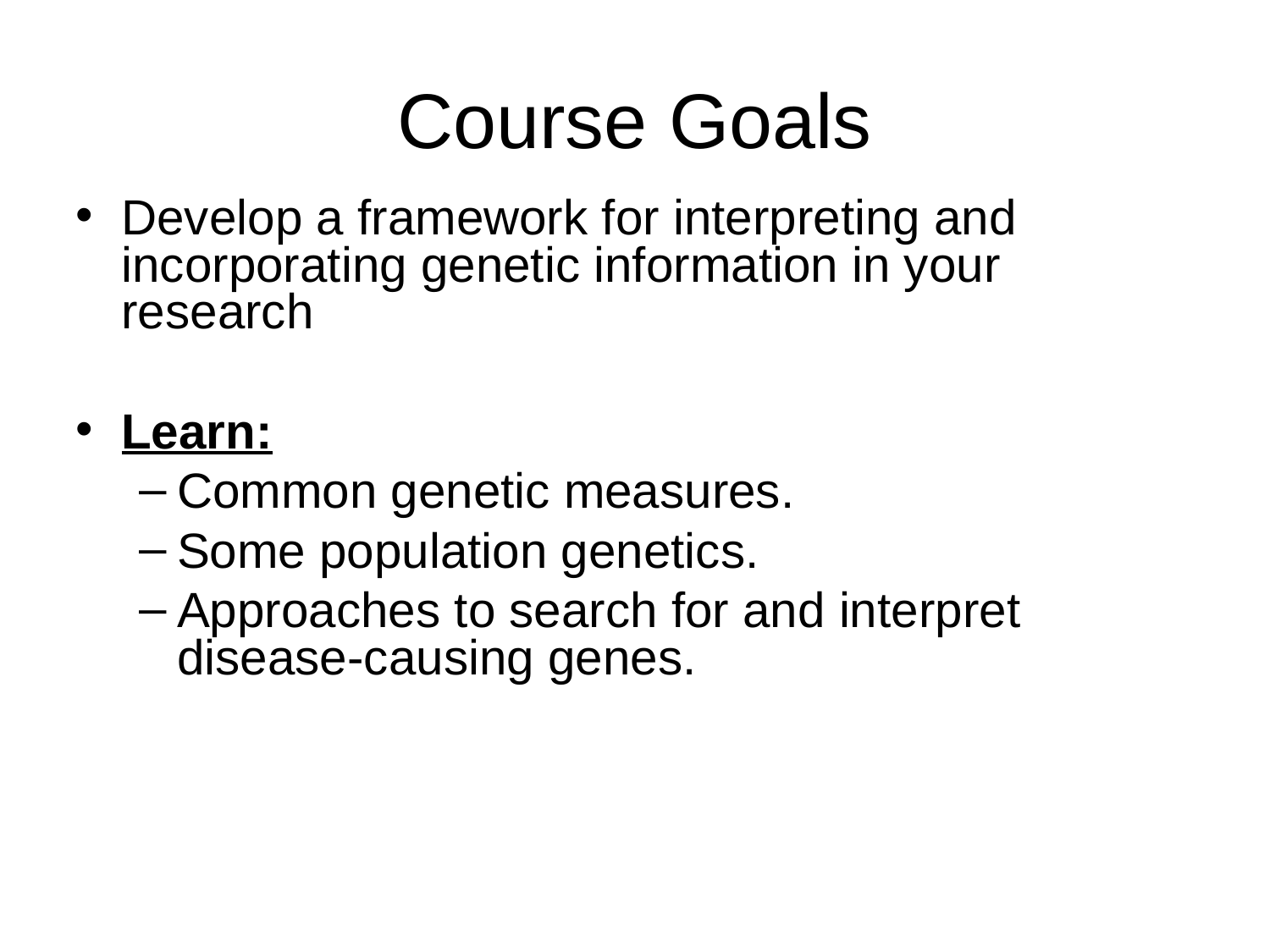

Course Goals
Develop a framework for interpreting and incorporating genetic information in your research

Learn:
Common genetic measures.
Some population genetics.
Approaches to search for and interpret disease-causing genes.